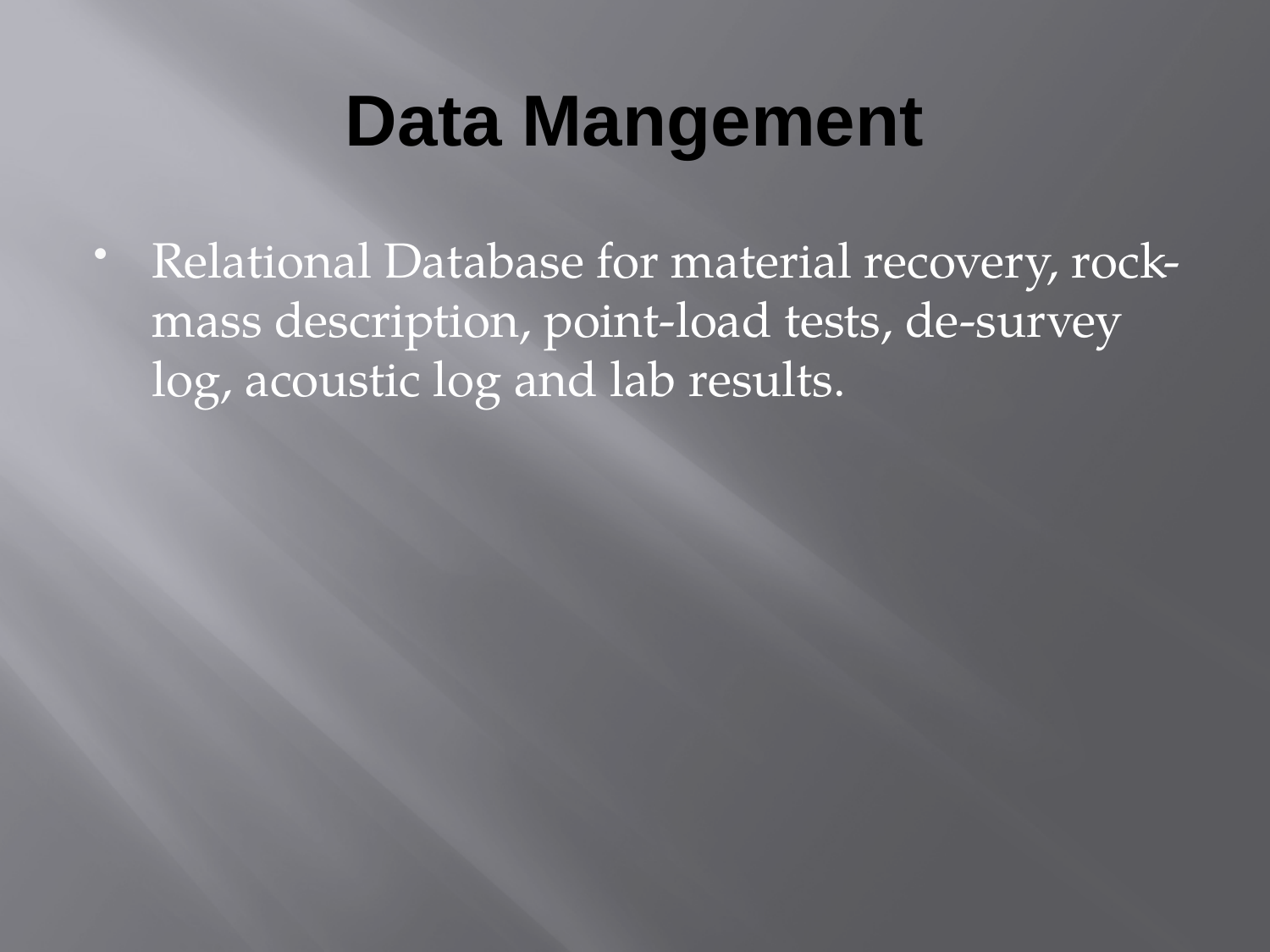

# Data Mangement
Relational Database for material recovery, rock-mass description, point-load tests, de-survey log, acoustic log and lab results.